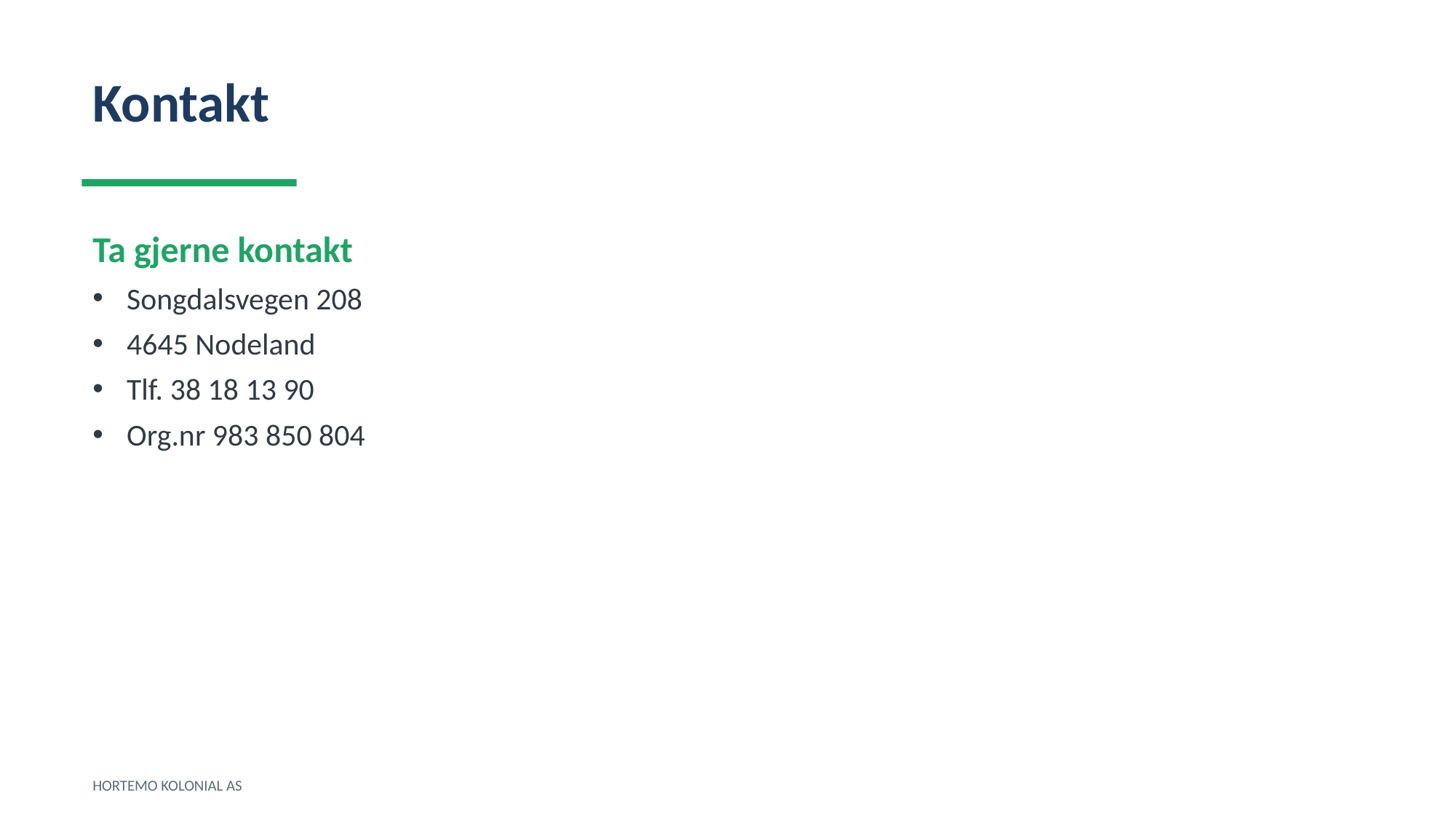

Kontakt

Ta gjerne kontakt
Songdalsvegen 208
4645 Nodeland
Tlf. 38 18 13 90
Org.nr 983 850 804
HORTEMO KOLONIAL AS